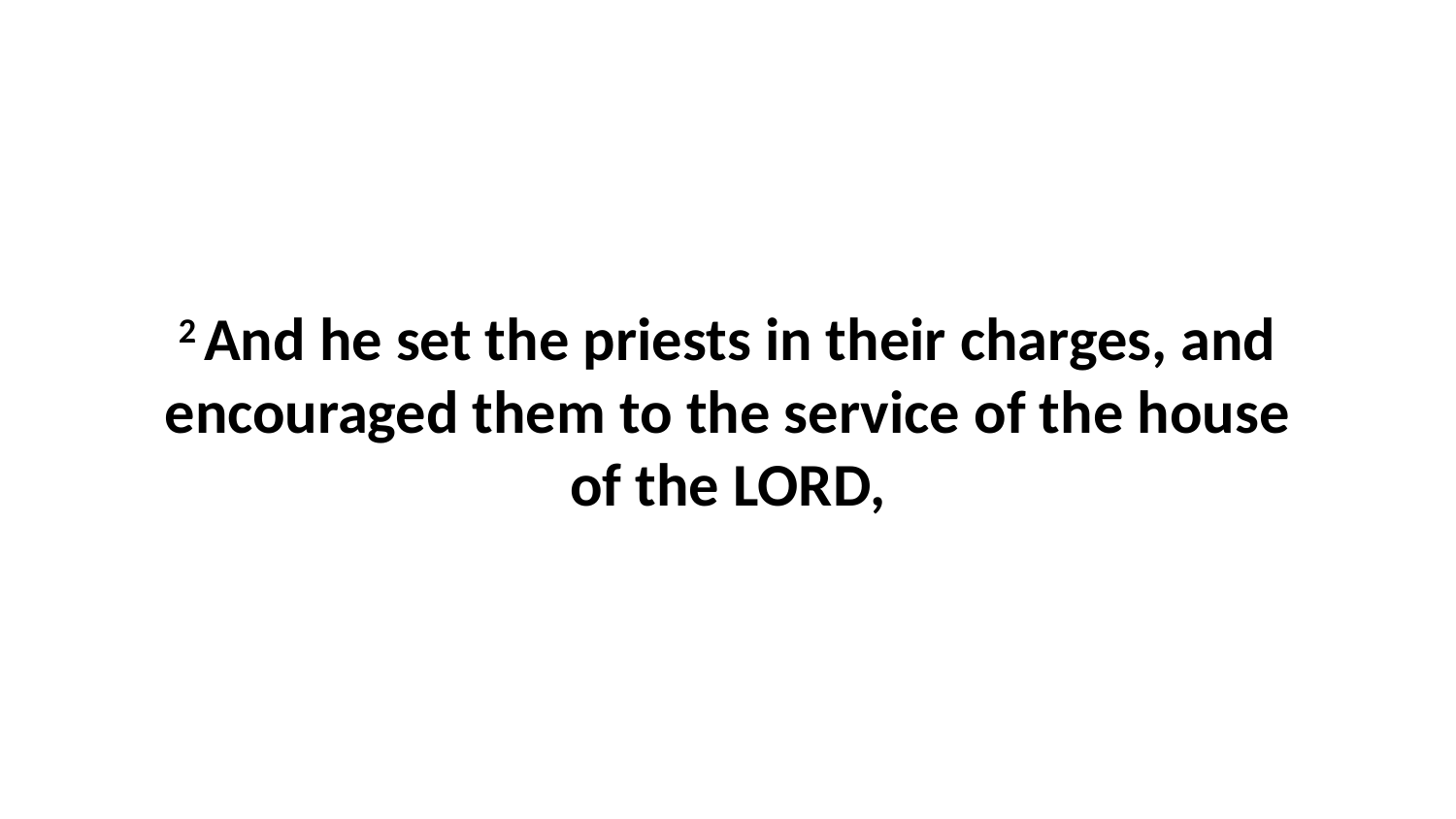

2 And he set the priests in their charges, and encouraged them to the service of the house of the LORD,